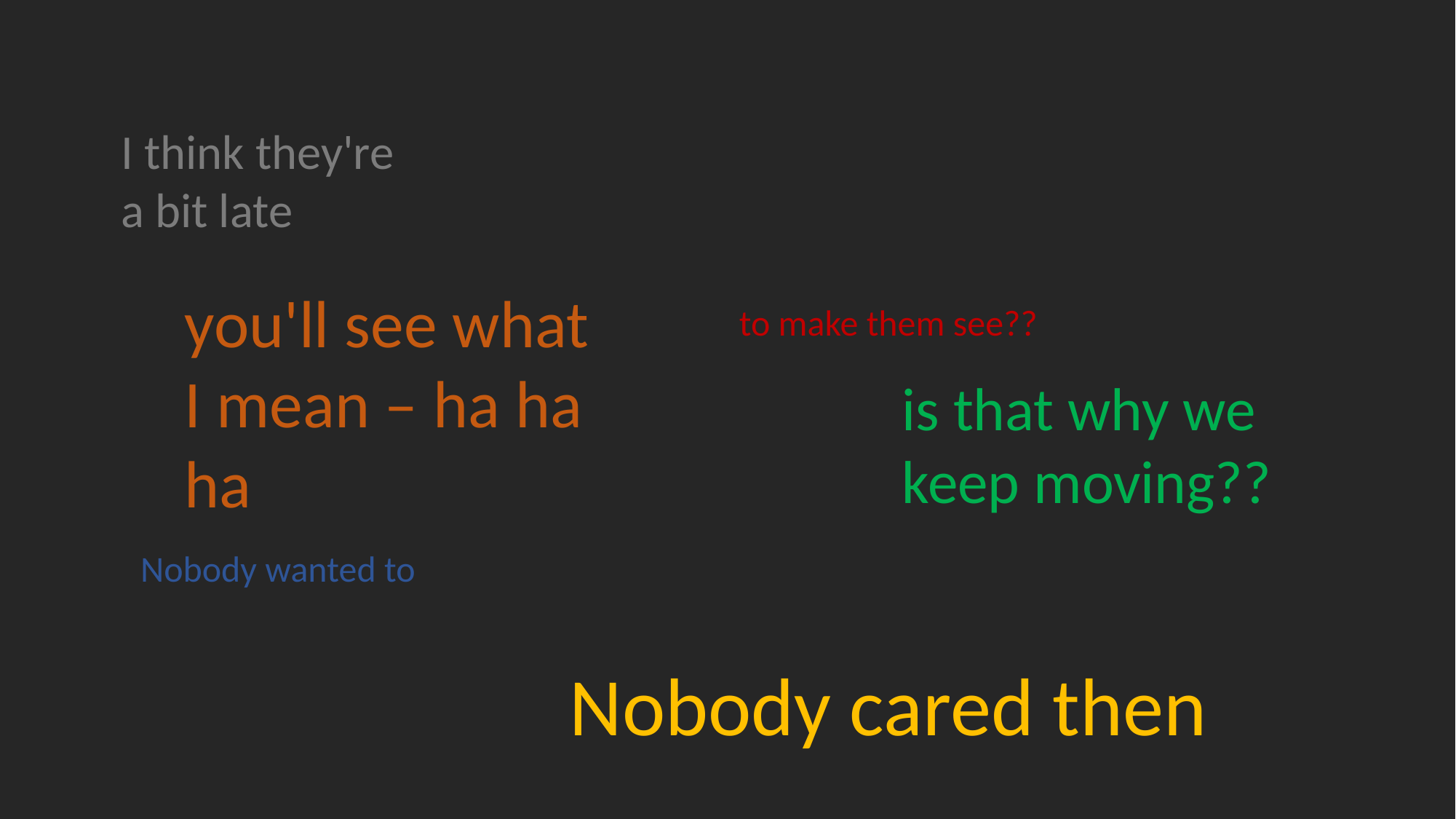

I think they're a bit late
you'll see what I mean – ha ha ha
to make them see??
is that why we keep moving??
Nobody wanted to
Nobody cared then